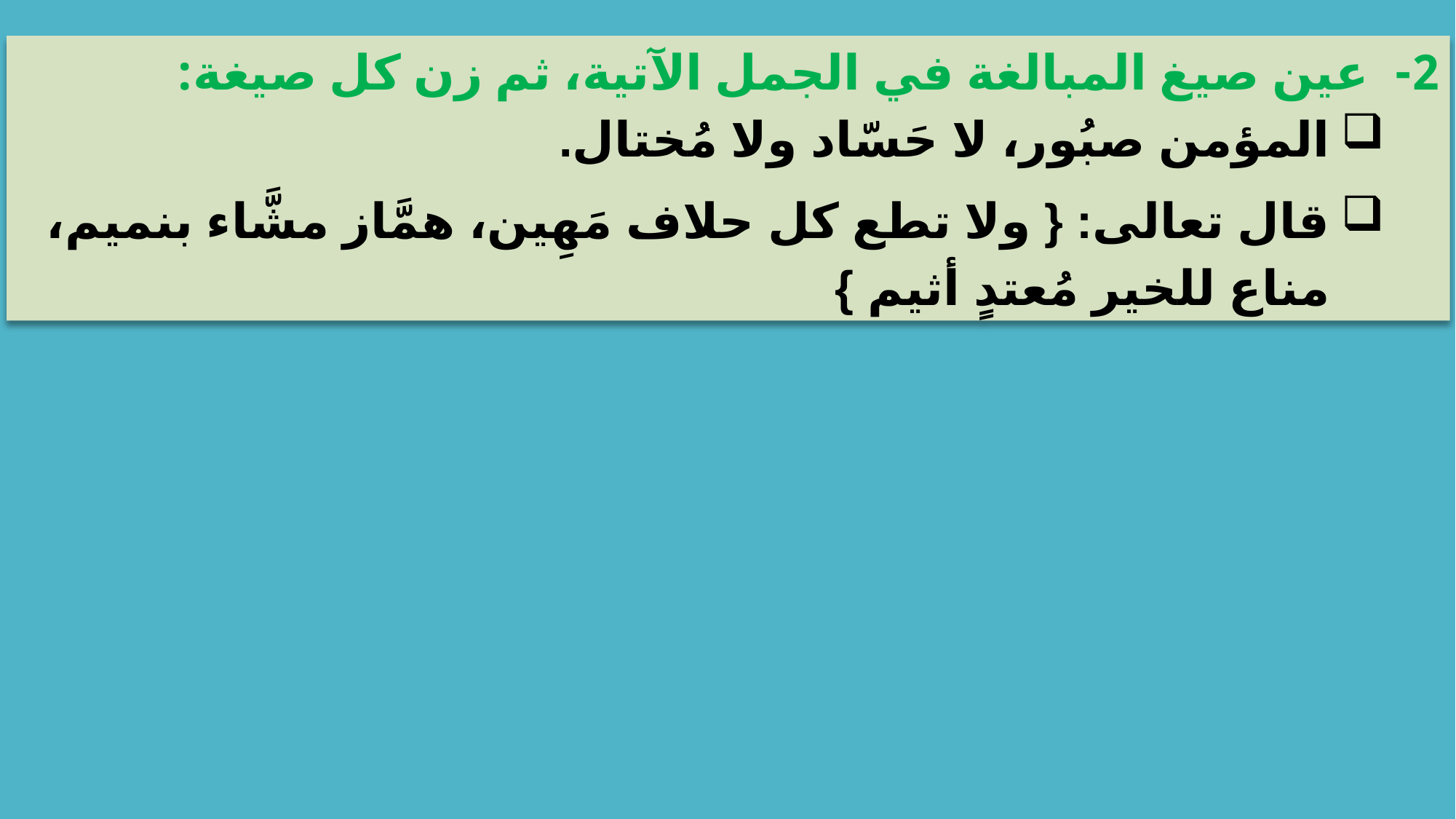

2-  عين صيغ المبالغة في الجمل الآتية، ثم زن كل صيغة:
	المؤمن صبُور، لا حَسّاد ولا مُختال.
	قال تعالى: { ولا تطع كل حلاف مَهِين، همَّاز مشَّاء بنميم، مناع للخير مُعتدٍ أثيم }